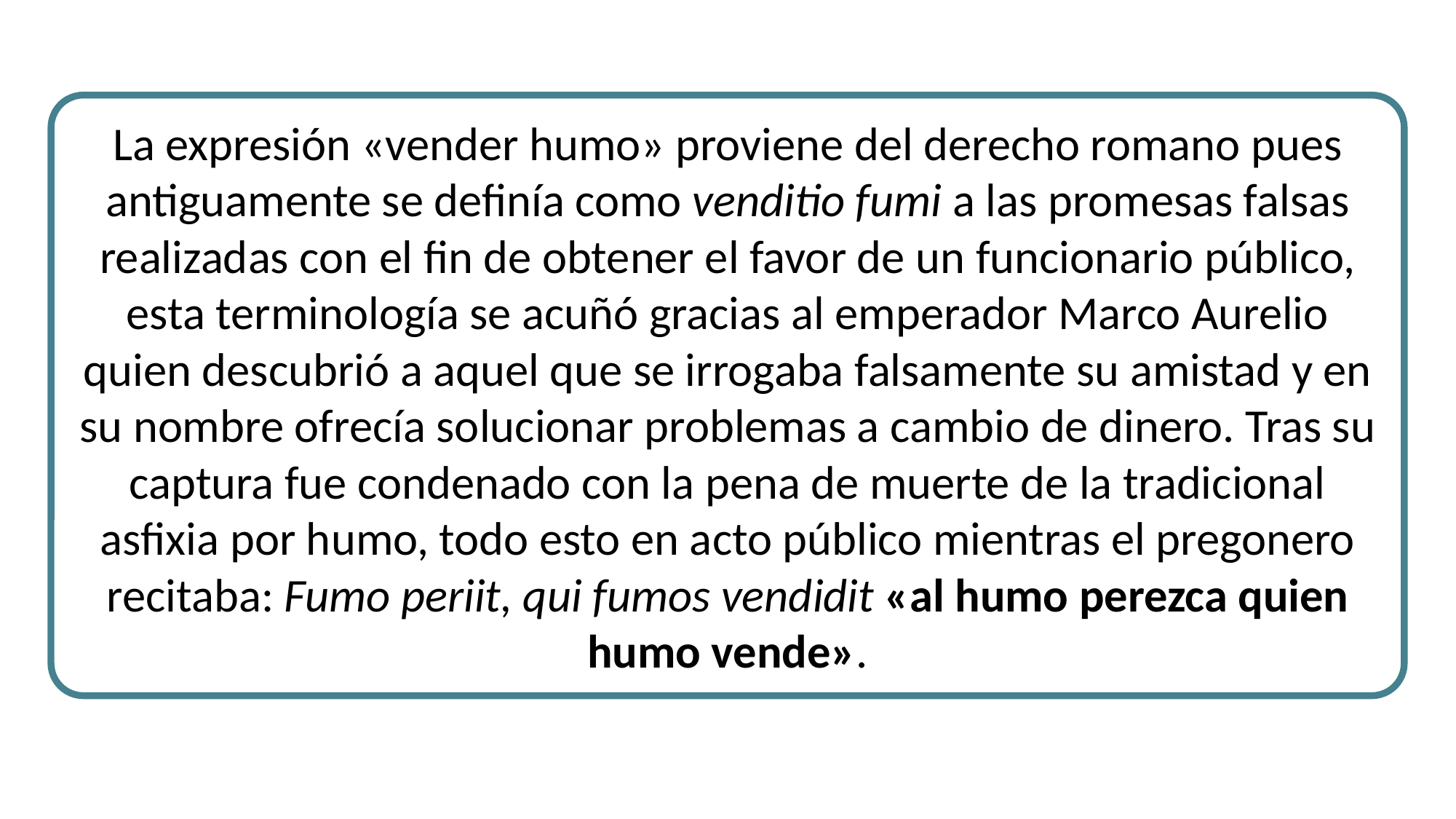

La expresión «vender humo» proviene del derecho romano pues antiguamente se definía como venditio fumi a las promesas falsas realizadas con el fin de obtener el favor de un funcionario público, esta terminología se acuñó gracias al emperador Marco Aurelio quien descubrió a aquel que se irrogaba falsamente su amistad y en su nombre ofrecía solucionar problemas a cambio de dinero. Tras su captura fue condenado con la pena de muerte de la tradicional asfixia por humo, todo esto en acto público mientras el pregonero recitaba: Fumo periit, qui fumos vendidit «al humo perezca quien humo vende».